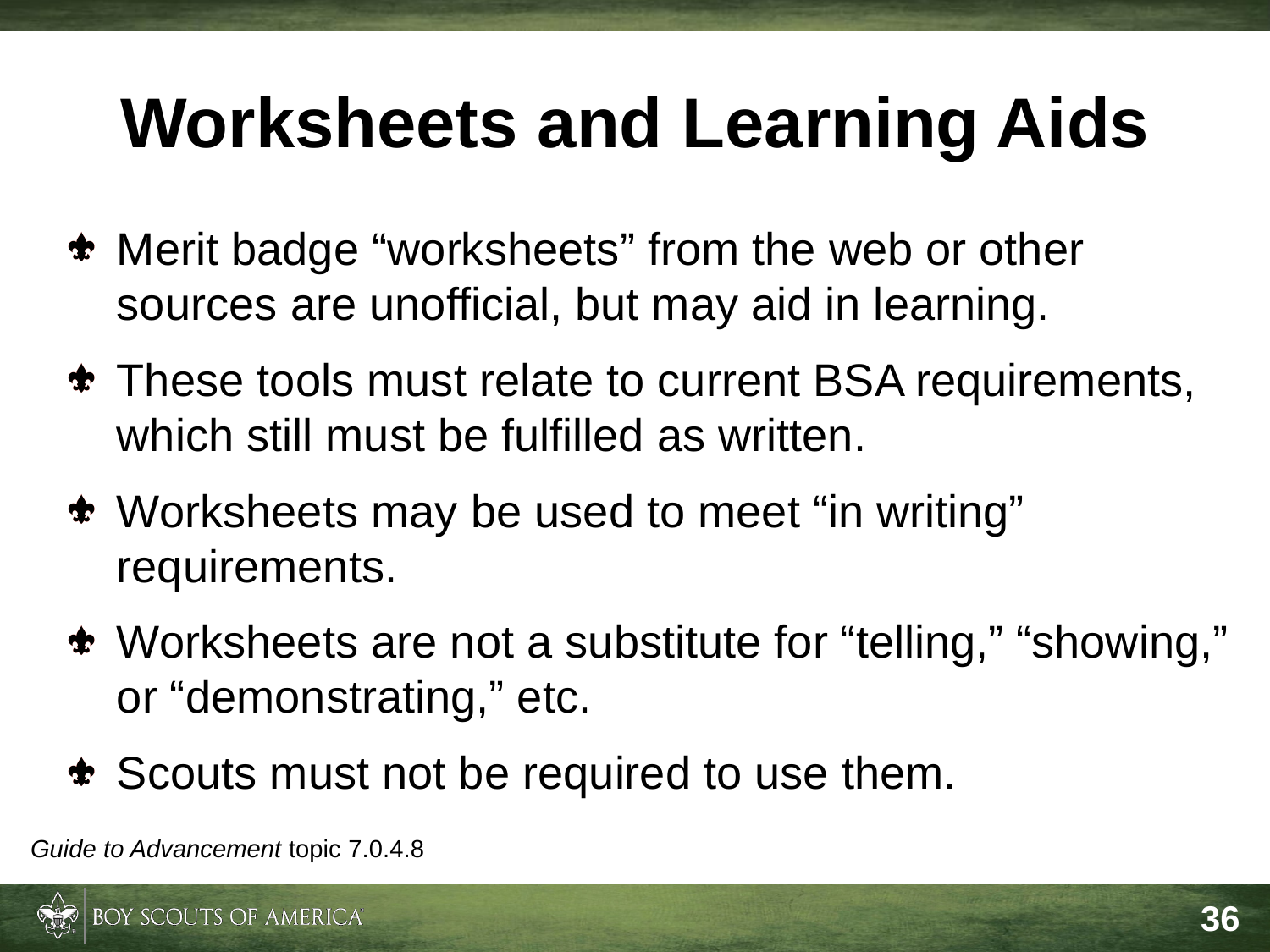

Worksheets and Learning Aids
Merit badge “worksheets” from the web or other sources are unofficial, but may aid in learning.
These tools must relate to current BSA requirements, which still must be fulfilled as written.
Worksheets may be used to meet “in writing” requirements.
Worksheets are not a substitute for “telling,” “showing,” or “demonstrating,” etc.
Scouts must not be required to use them.
Guide to Advancement topic 7.0.4.8